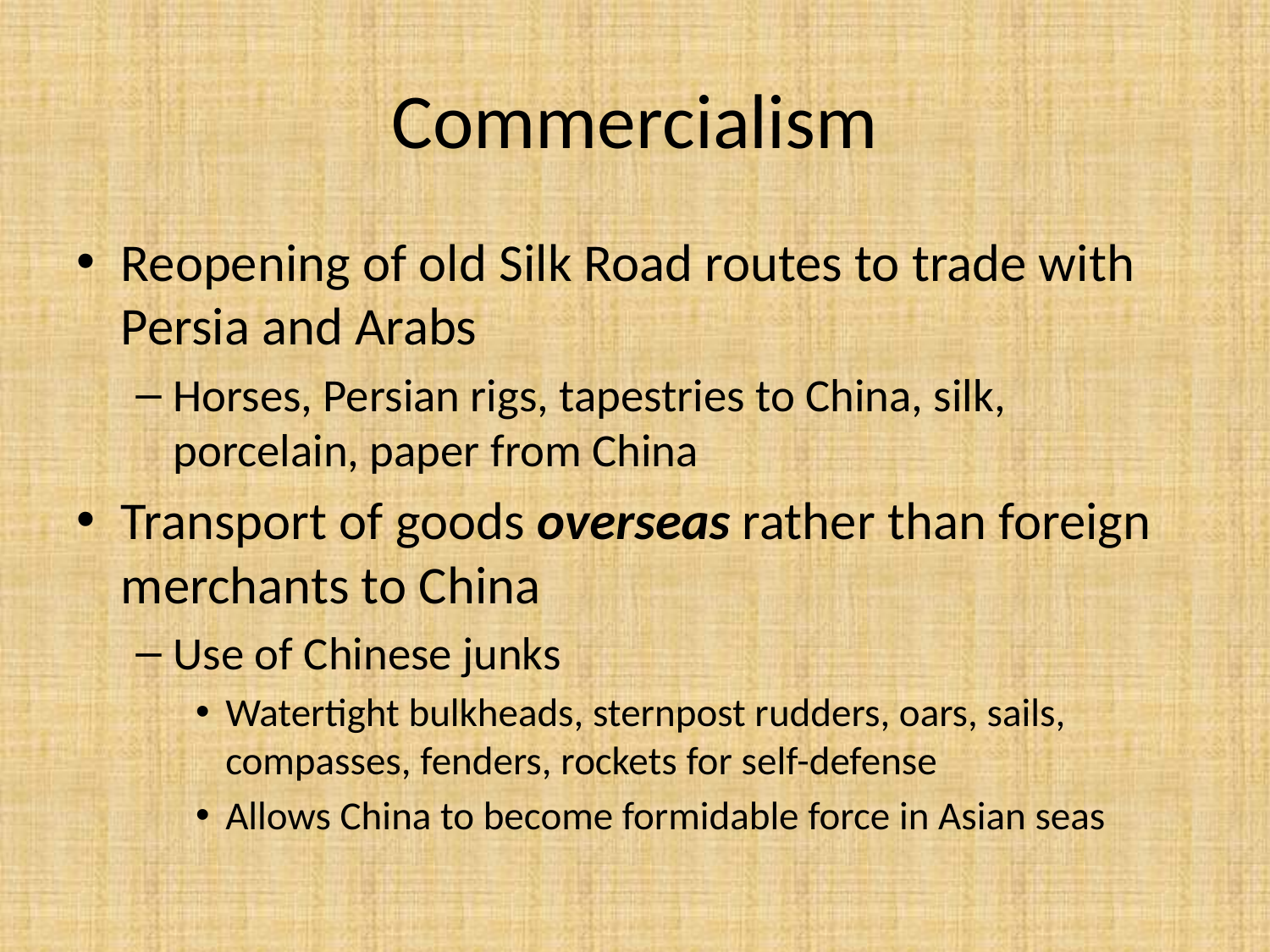

# Commercialism
Reopening of old Silk Road routes to trade with Persia and Arabs
Horses, Persian rigs, tapestries to China, silk, porcelain, paper from China
Transport of goods overseas rather than foreign merchants to China
Use of Chinese junks
Watertight bulkheads, sternpost rudders, oars, sails, compasses, fenders, rockets for self-defense
Allows China to become formidable force in Asian seas